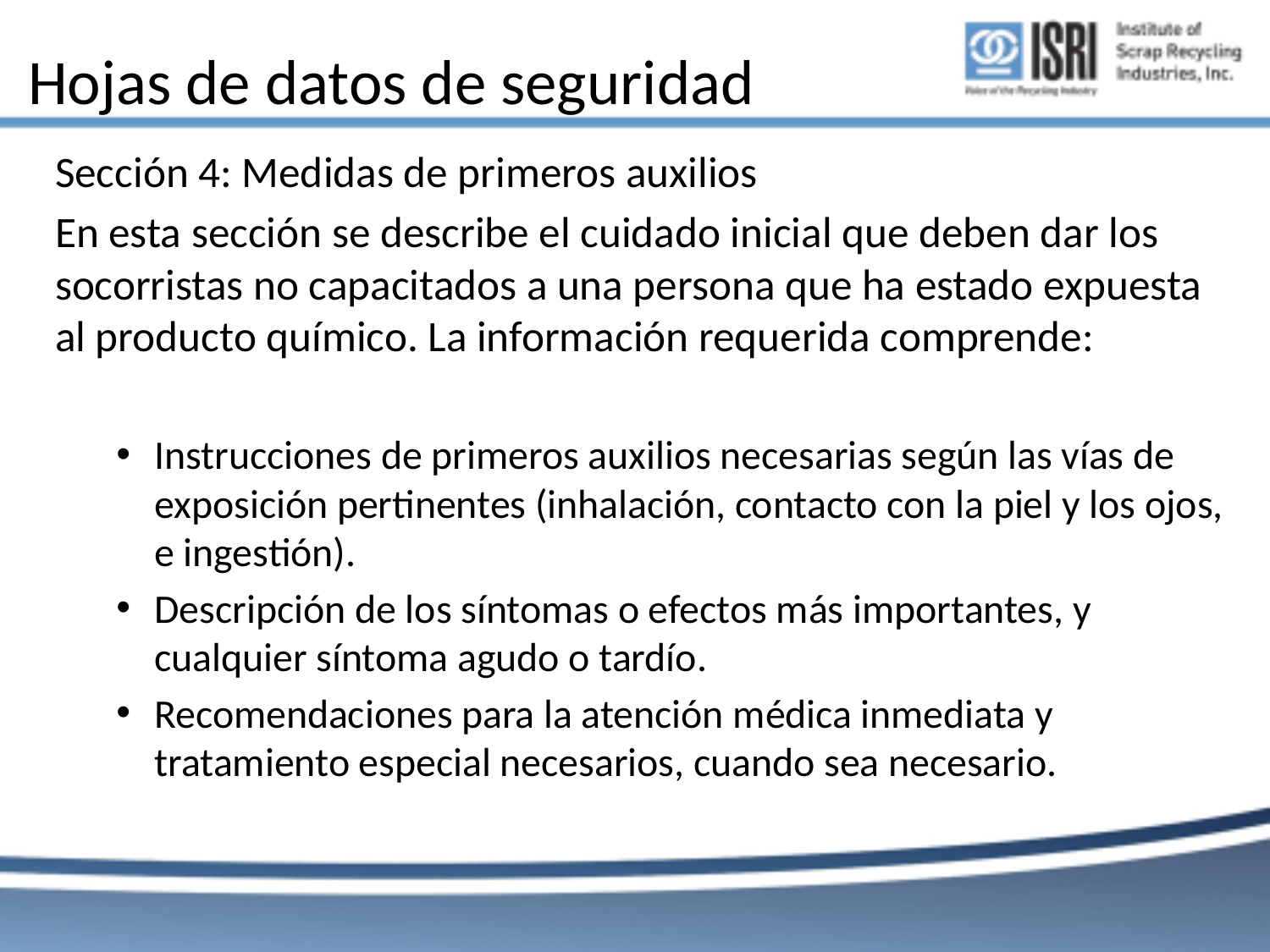

# Hojas de datos de seguridad
Sección 4: Medidas de primeros auxilios
En esta sección se describe el cuidado inicial que deben dar los socorristas no capacitados a una persona que ha estado expuesta al producto químico. La información requerida comprende:

Instrucciones de primeros auxilios necesarias según las vías de exposición pertinentes (inhalación, contacto con la piel y los ojos, e ingestión).
Descripción de los síntomas o efectos más importantes, y cualquier síntoma agudo o tardío.
Recomendaciones para la atención médica inmediata y tratamiento especial necesarios, cuando sea necesario.